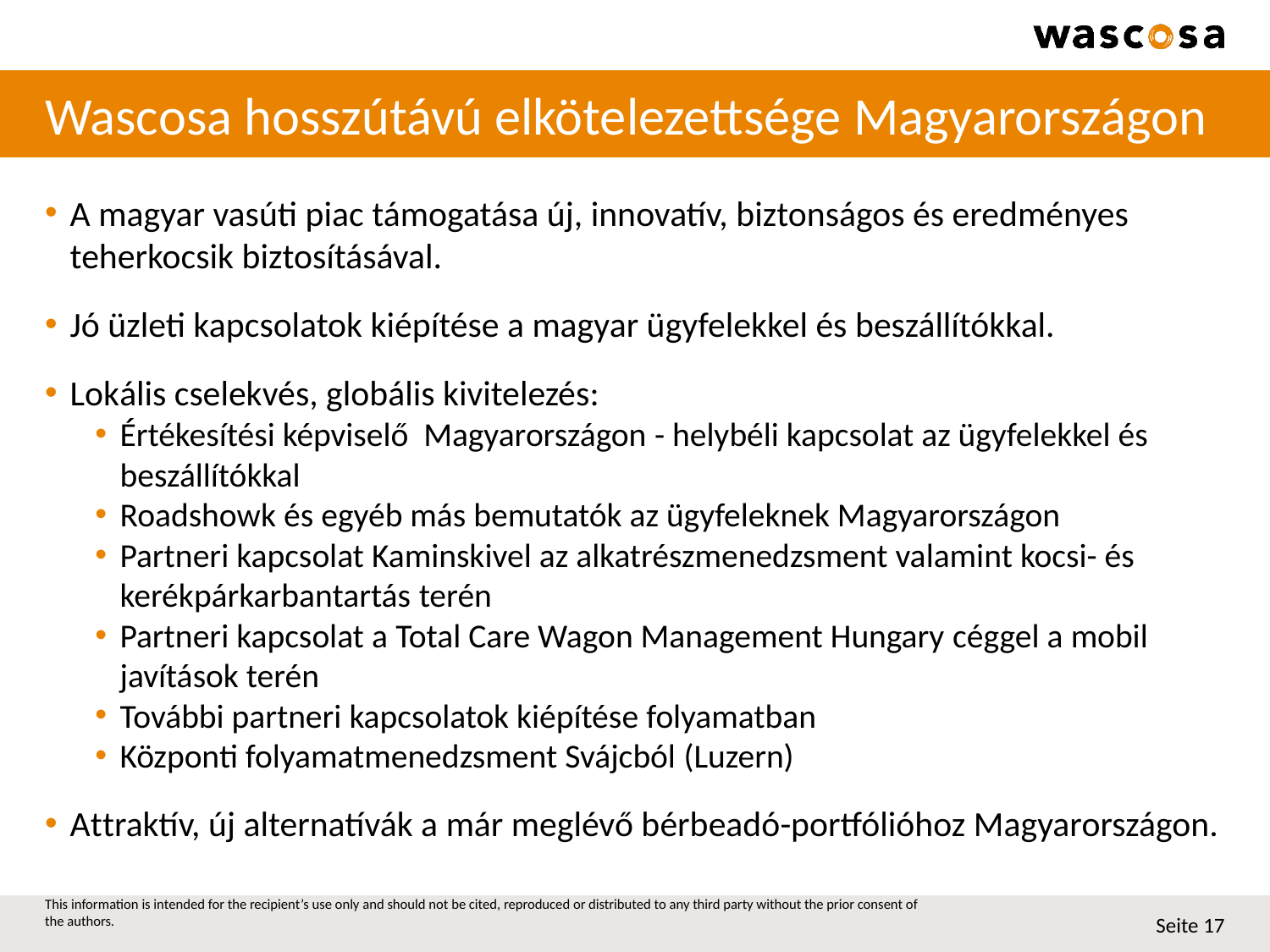

# Wascosa hosszútávú elkötelezettsége Magyarországon
A magyar vasúti piac támogatása új, innovatív, biztonságos és eredményes teherkocsik biztosításával.

Jó üzleti kapcsolatok kiépítése a magyar ügyfelekkel és beszállítókkal.

Lokális cselekvés, globális kivitelezés:
Értékesítési képviselő  Magyarországon - helybéli kapcsolat az ügyfelekkel és beszállítókkal
Roadshowk és egyéb más bemutatók az ügyfeleknek Magyarországon
Partneri kapcsolat Kaminskivel az alkatrészmenedzsment valamint kocsi- és kerékpárkarbantartás terén
Partneri kapcsolat a Total Care Wagon Management Hungary céggel a mobil javítások terén
További partneri kapcsolatok kiépítése folyamatban
Központi folyamatmenedzsment Svájcból (Luzern)

Attraktív, új alternatívák a már meglévő bérbeadó-portfólióhoz Magyarországon.
This information is intended for the recipient’s use only and should not be cited, reproduced or distributed to any third party without the prior consent of the authors.

Seite 17